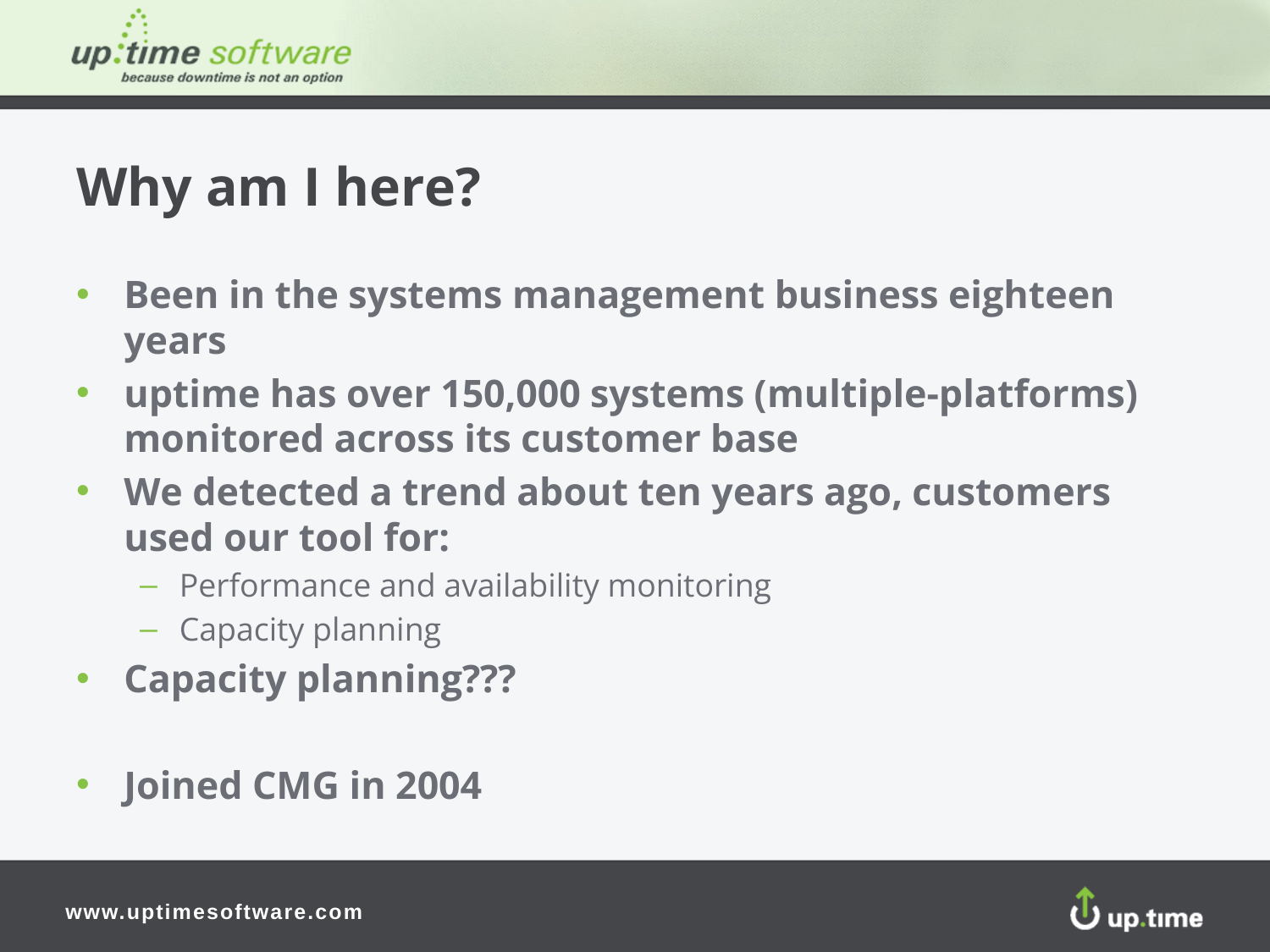

# Why am I here?
Been in the systems management business eighteen years
uptime has over 150,000 systems (multiple-platforms) monitored across its customer base
We detected a trend about ten years ago, customers used our tool for:
Performance and availability monitoring
Capacity planning
Capacity planning???

Joined CMG in 2004